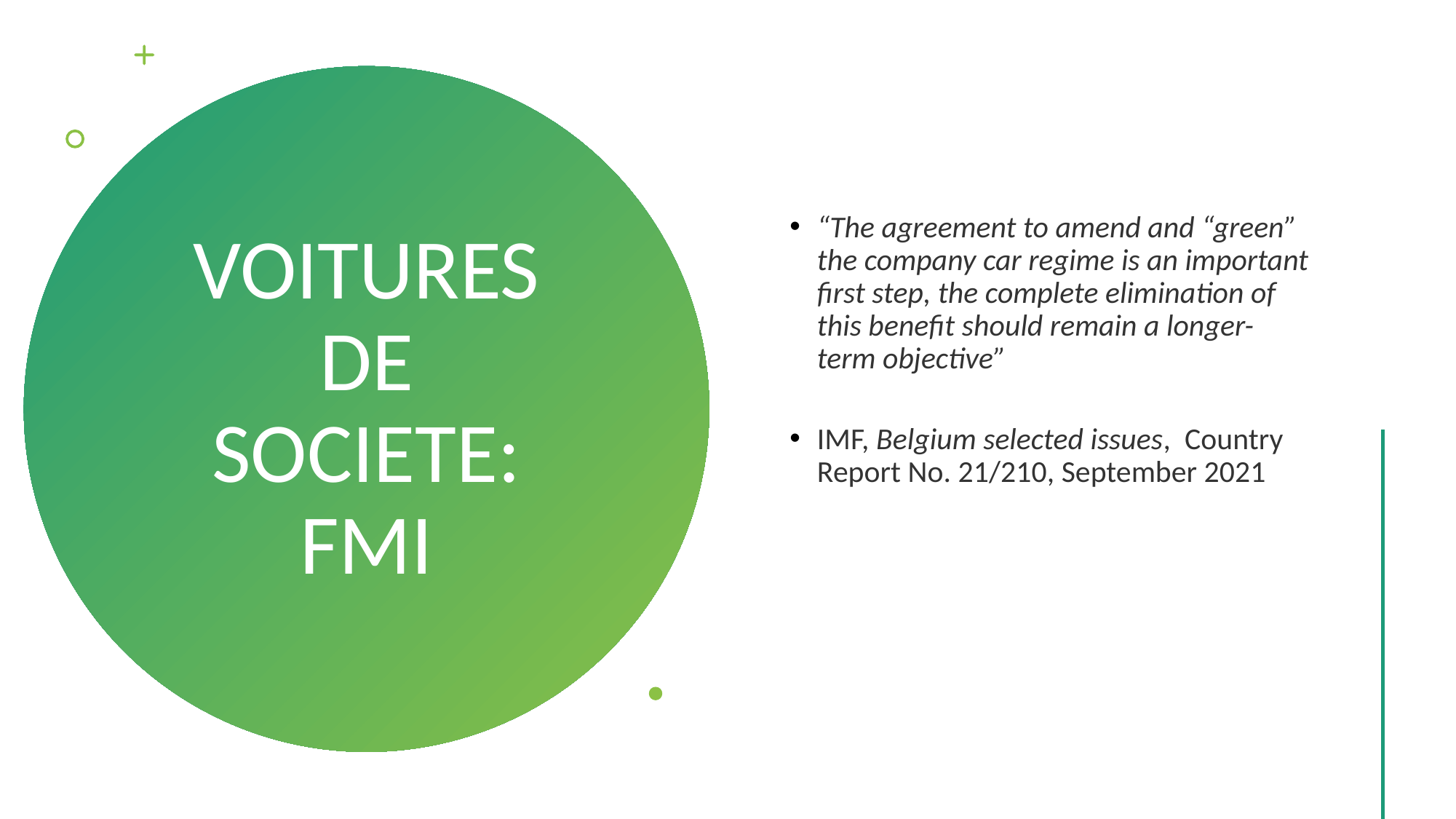

“The agreement to amend and “green” the company car regime is an important first step, the complete elimination of this benefit should remain a longer-term objective”

IMF, Belgium selected issues,  Country Report No. 21/210, September 2021

VOITURES DE SOCIETE: FMI